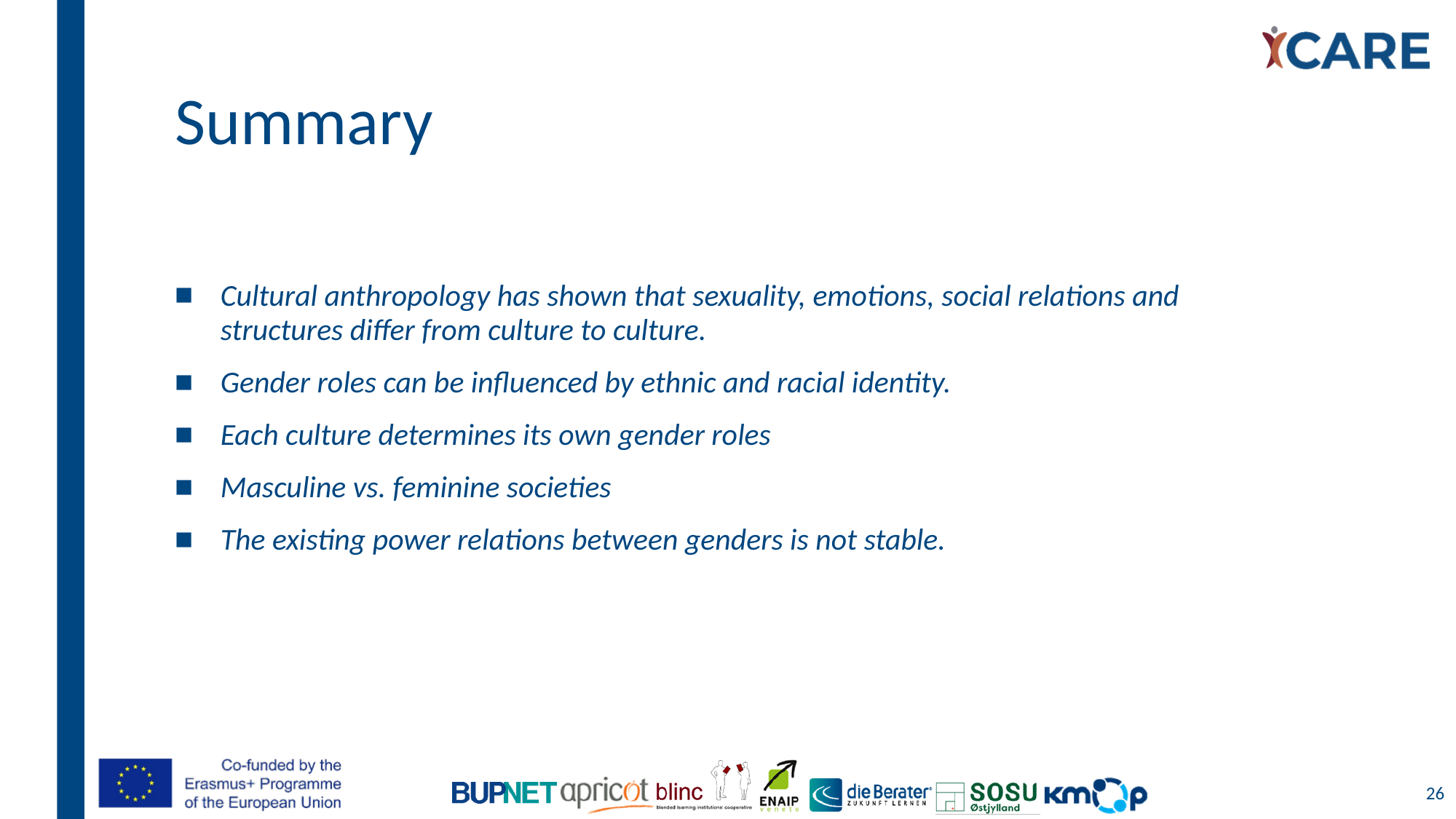

# Summary
Cultural anthropology has shown that sexuality, emotions, social relations and structures differ from culture to culture.
Gender roles can be influenced by ethnic and racial identity.
Each culture determines its own gender roles
Masculine vs. feminine societies
The existing power relations between genders is not stable.

26